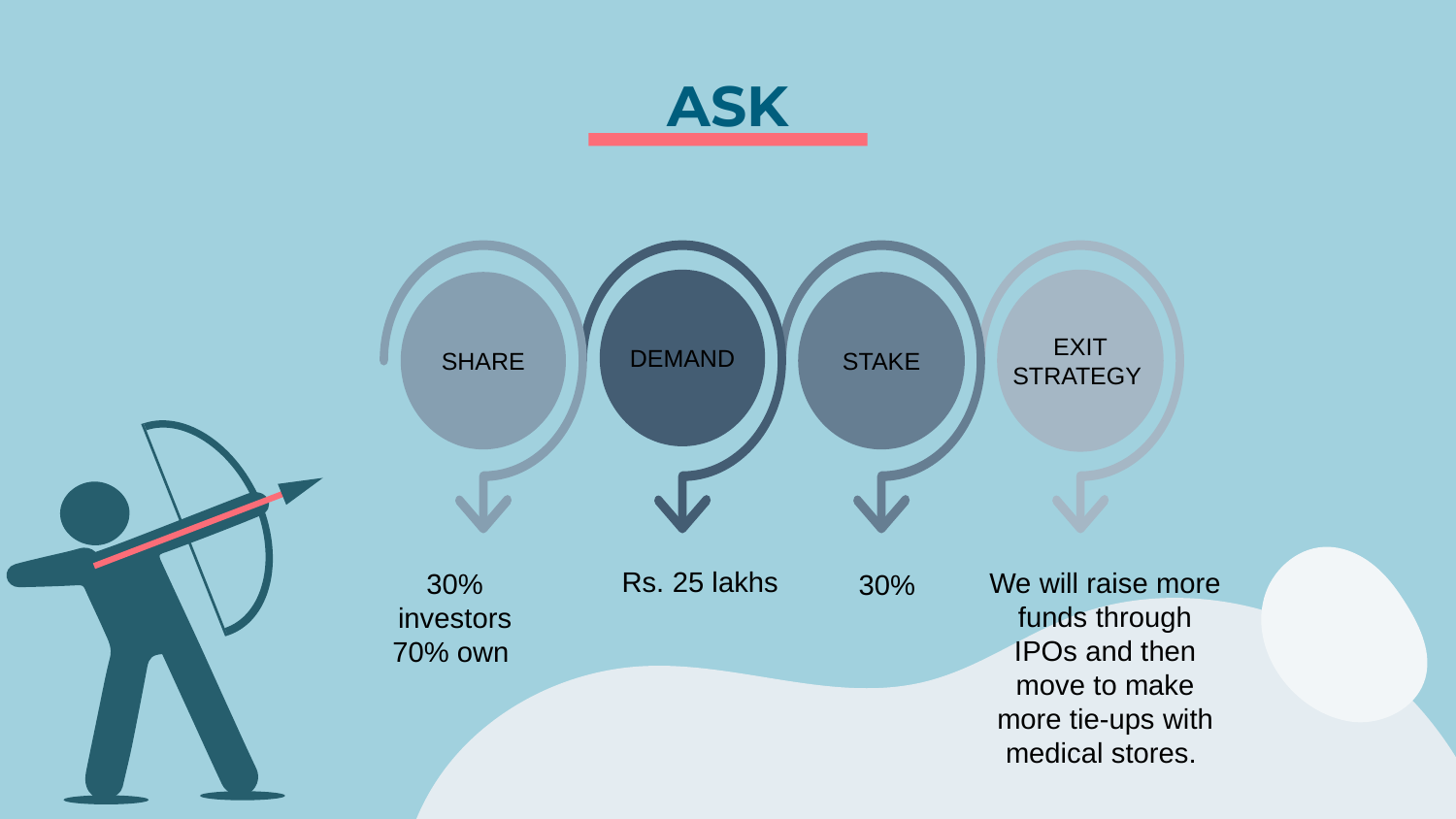

# ASK

SHARE

DEMAND

STAKE

EXIT
STRATEGY

Rs. 25 lakhs
We will raise more funds through IPOs and then move to make more tie-ups with medical stores.
30% investors
70% own
30%